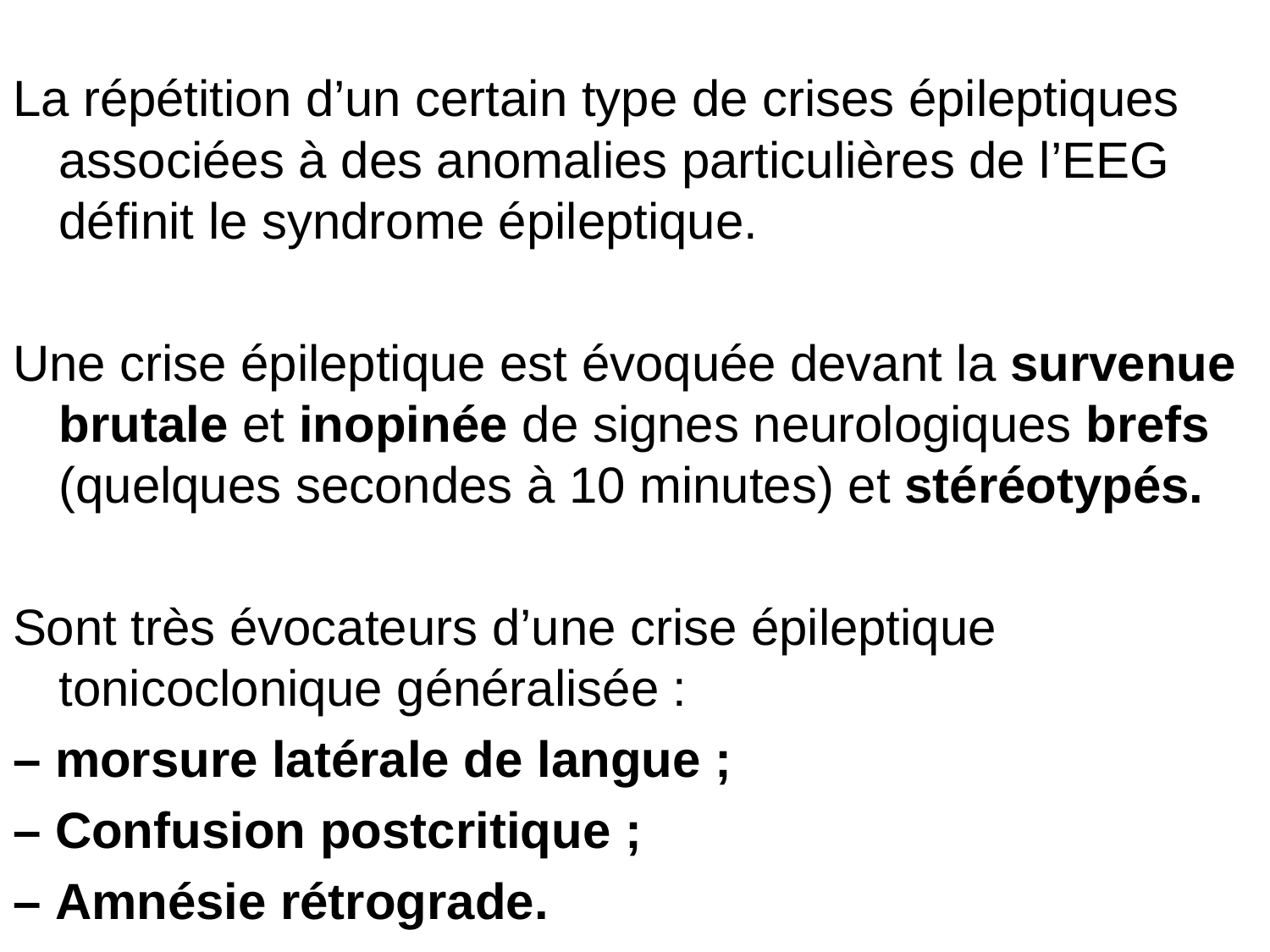

La répétition d’un certain type de crises épileptiques associées à des anomalies particulières de l’EEG définit le syndrome épileptique.

Une crise épileptique est évoquée devant la survenue brutale et inopinée de signes neurologiques brefs (quelques secondes à 10 minutes) et stéréotypés.

Sont très évocateurs d’une crise épileptique tonicoclonique généralisée :
– morsure latérale de langue ;
– Confusion postcritique ;
– Amnésie rétrograde.